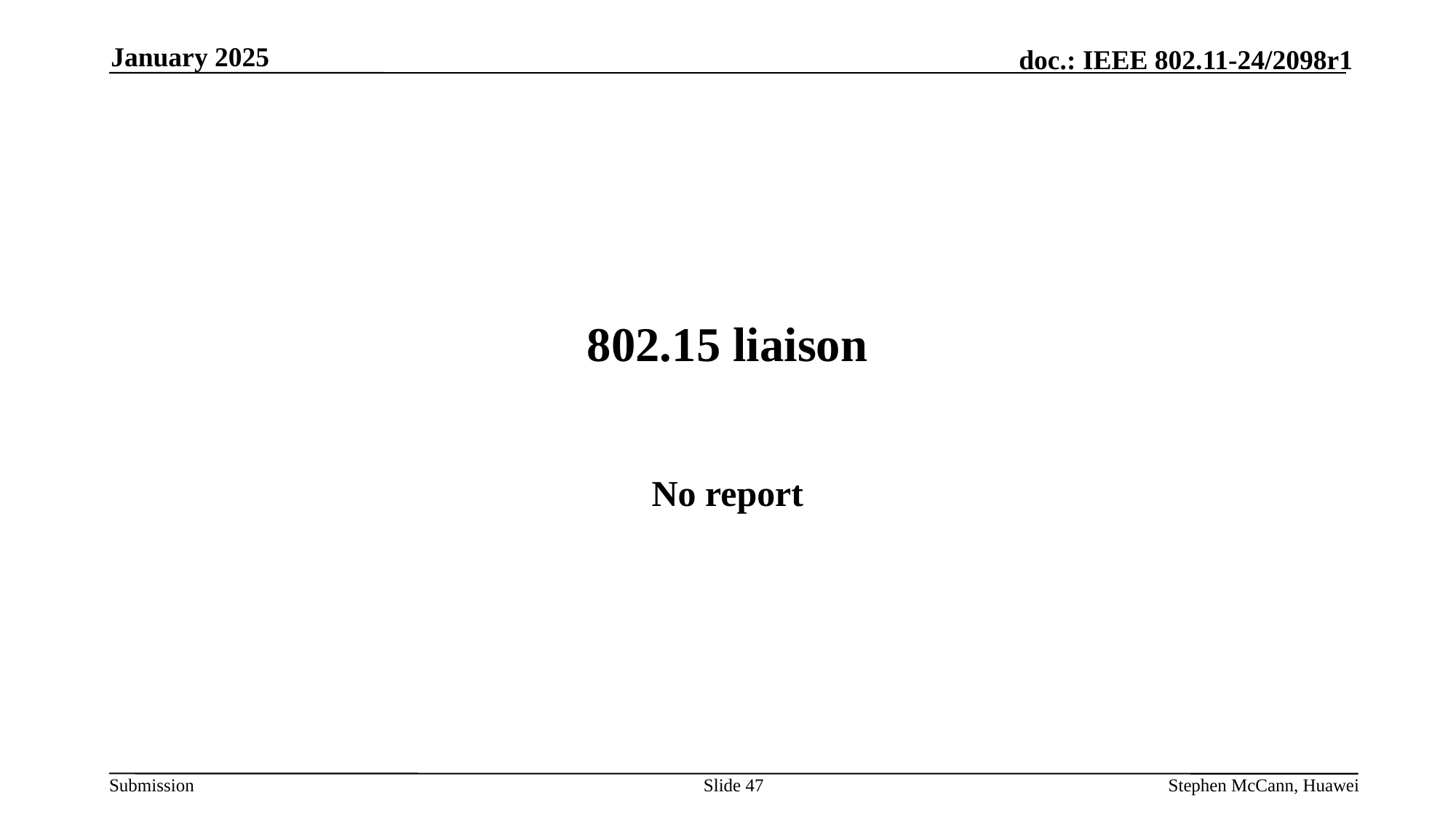

January 2025
# 802.15 liaison
No report
Slide 47
Stephen McCann, Huawei